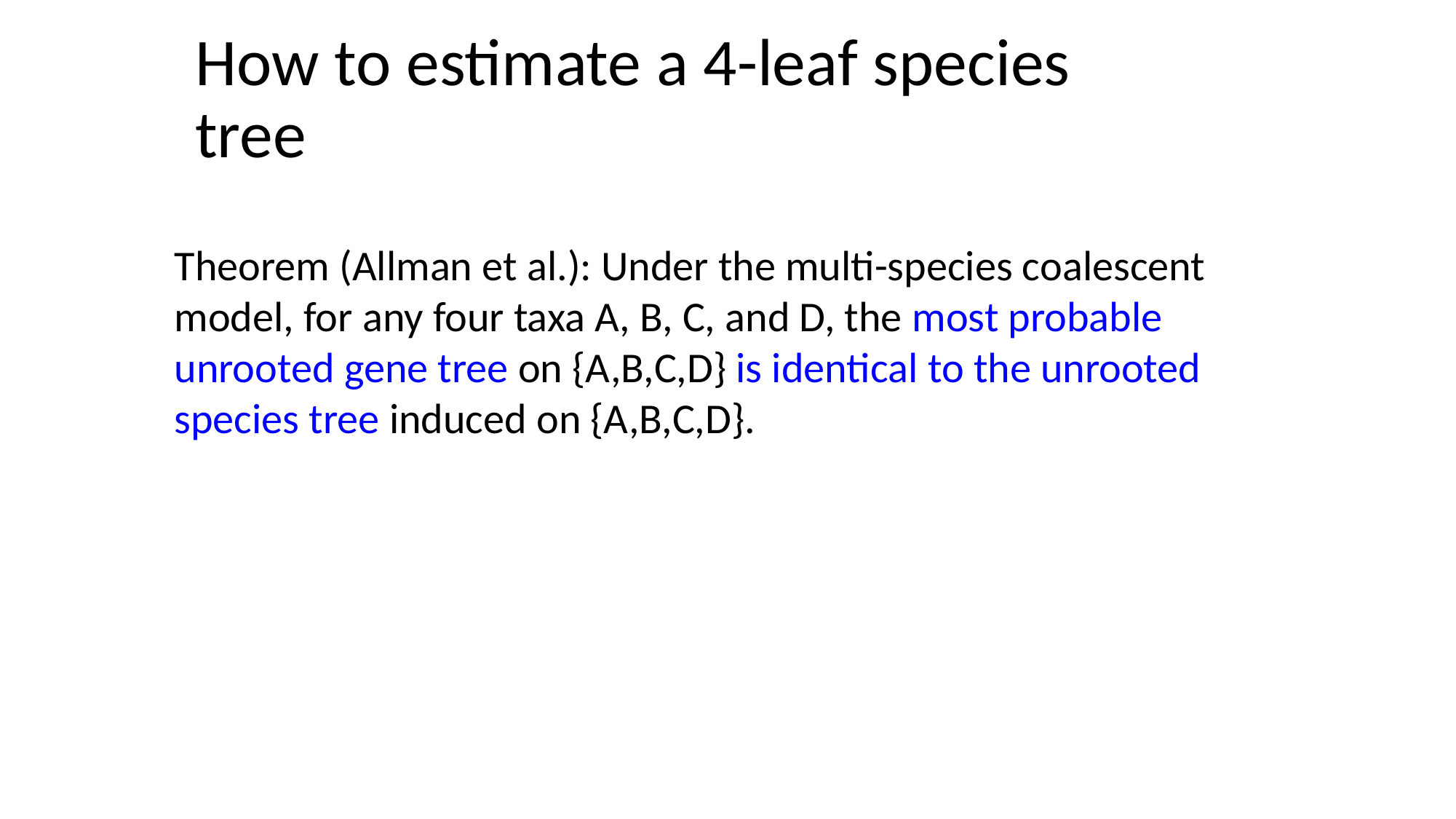

How to estimate a 4-leaf species tree
Theorem (Allman et al.): Under the multi-species coalescent model, for any four taxa A, B, C, and D, the most probable unrooted gene tree on {A,B,C,D} is identical to the unrooted species tree induced on {A,B,C,D}.